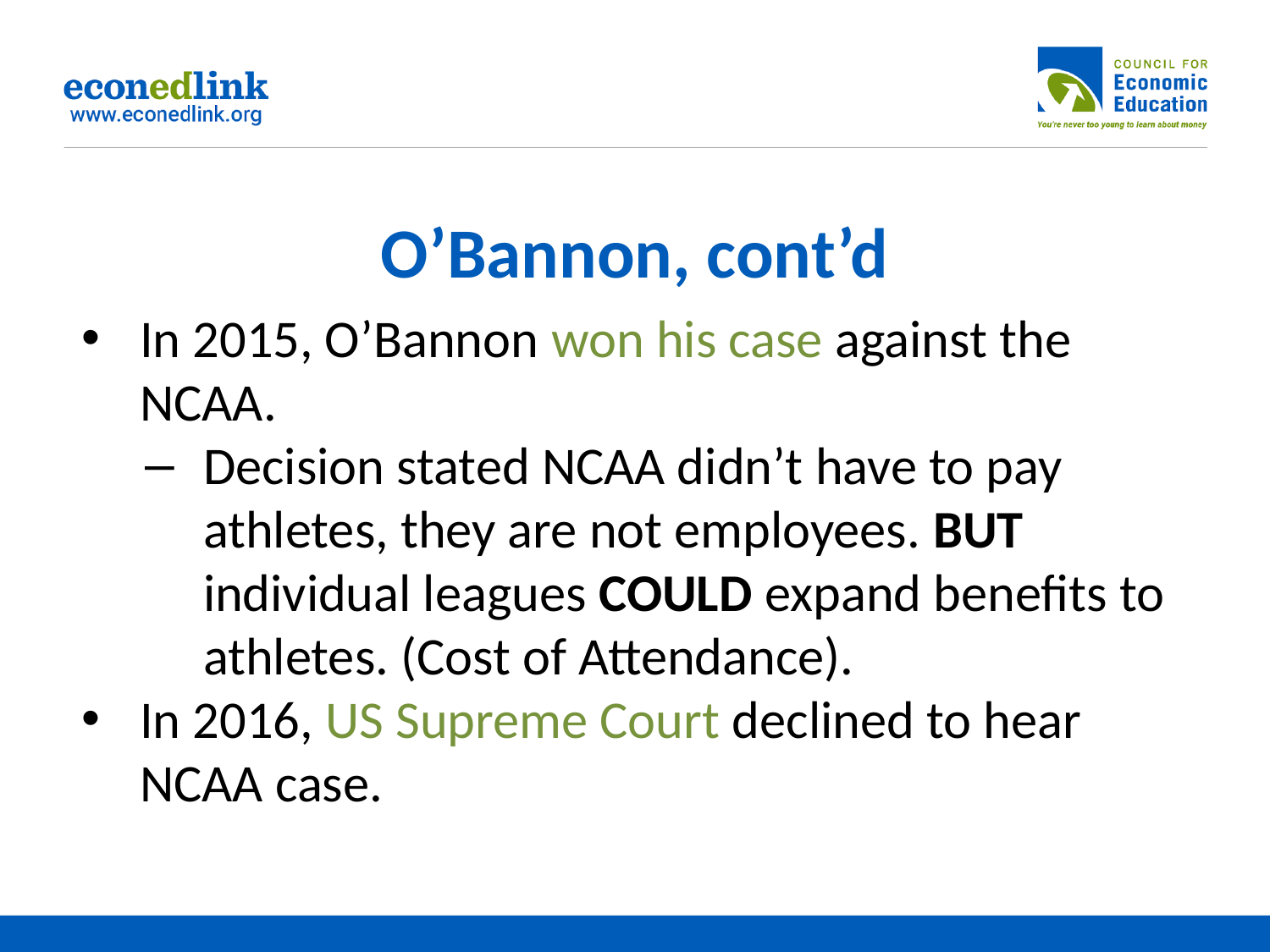

# O’Bannon, cont’d
In 2015, O’Bannon won his case against the NCAA.
Decision stated NCAA didn’t have to pay athletes, they are not employees. BUT individual leagues COULD expand benefits to athletes. (Cost of Attendance).
In 2016, US Supreme Court declined to hear NCAA case.